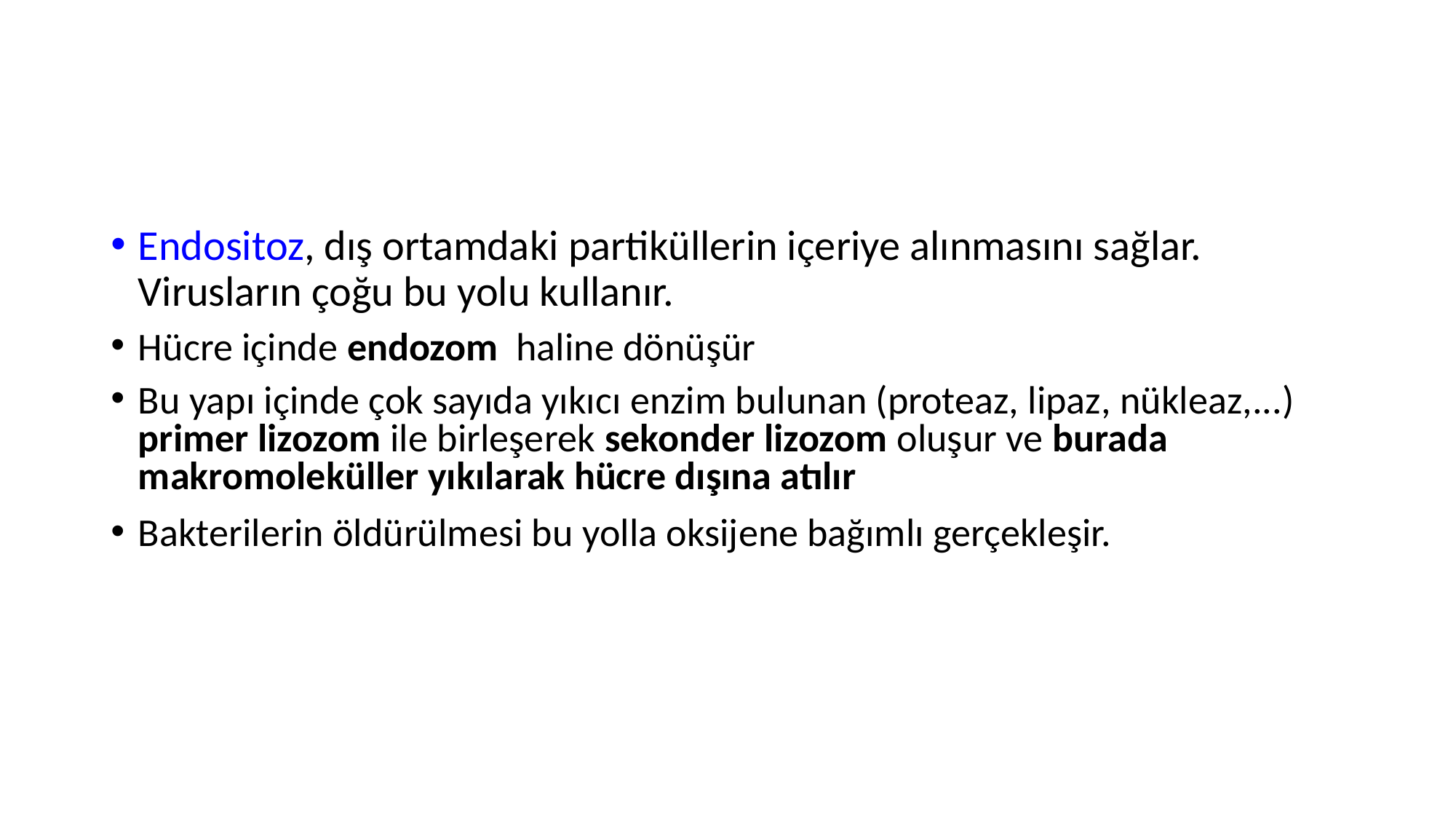

#
Endositoz, dış ortamdaki partiküllerin içeriye alınmasını sağlar. Virusların çoğu bu yolu kullanır.
Hücre içinde endozom  haline dönüşür
Bu yapı içinde çok sayıda yıkıcı enzim bulunan (proteaz, lipaz, nükleaz,...) primer lizozom ile birleşerek sekonder lizozom oluşur ve burada makromoleküller yıkılarak hücre dışına atılır
Bakterilerin öldürülmesi bu yolla oksijene bağımlı gerçekleşir.